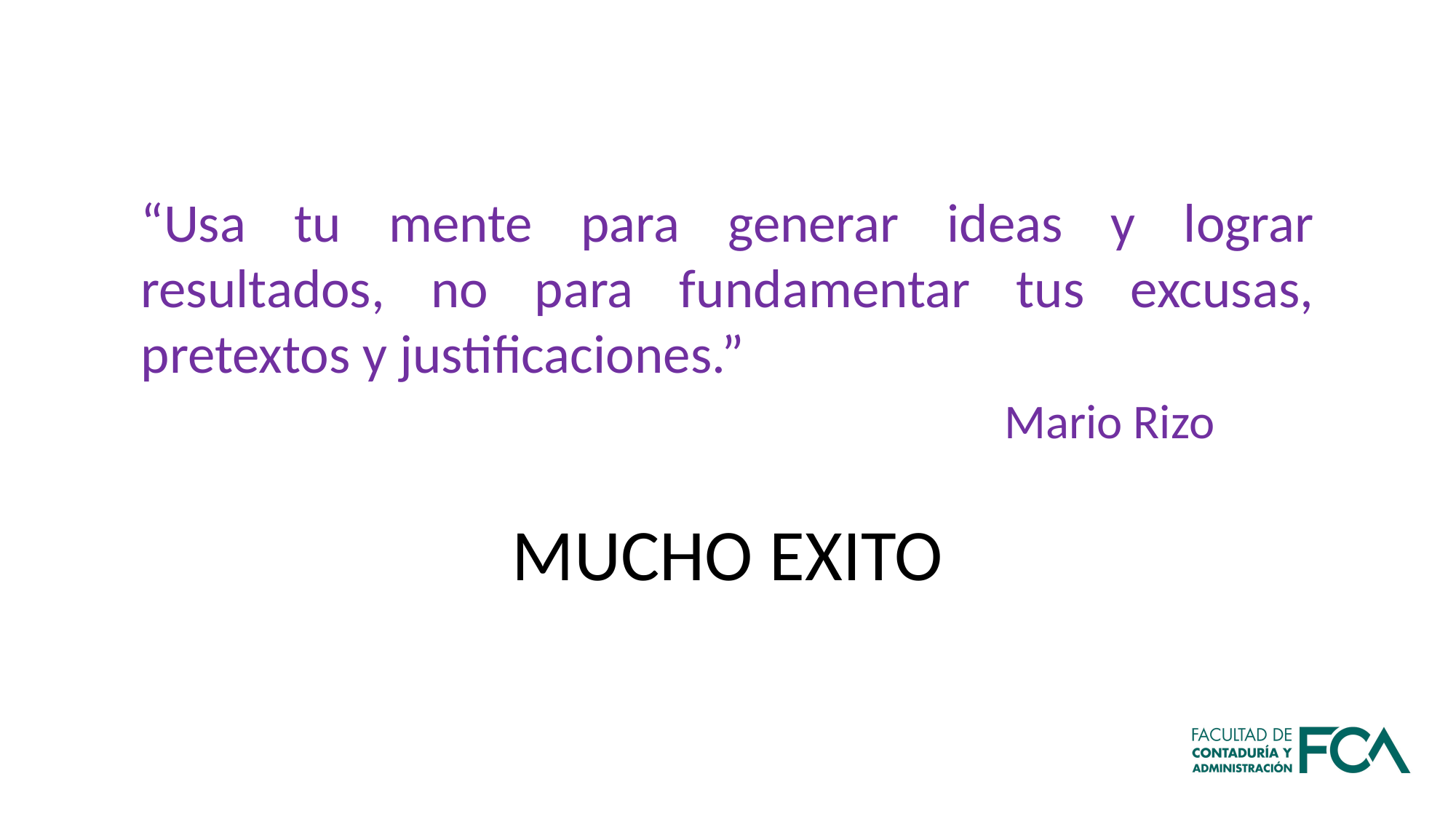

“Usa tu mente para generar ideas y lograr resultados, no para fundamentar tus excusas, pretextos y justificaciones.”
							Mario Rizo

MUCHO EXITO